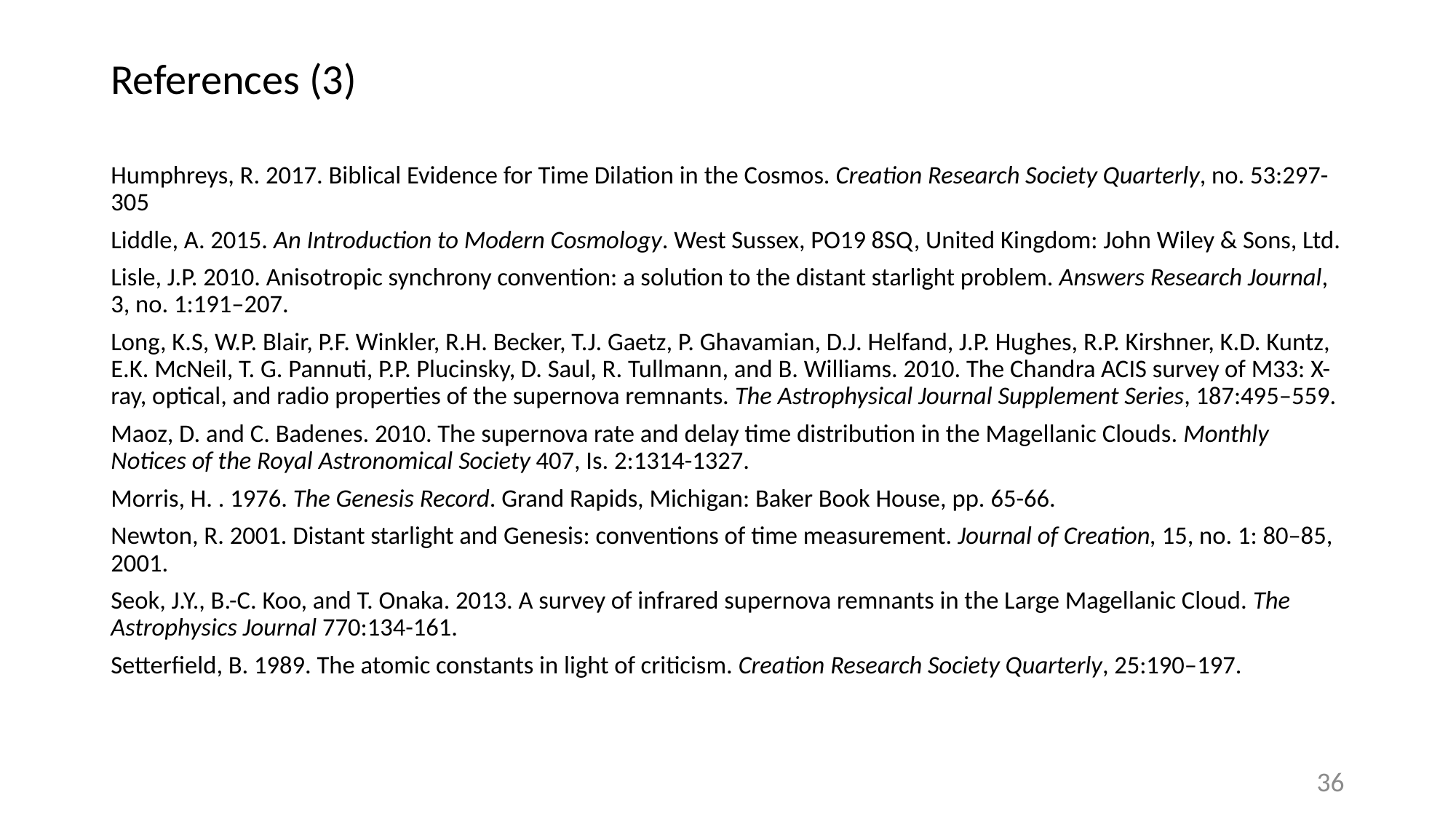

# References (3)
Humphreys, R. 2017. Biblical Evidence for Time Dilation in the Cosmos. Creation Research Society Quarterly, no. 53:297-305
Liddle, A. 2015. An Introduction to Modern Cosmology. West Sussex, PO19 8SQ, United Kingdom: John Wiley & Sons, Ltd.
Lisle, J.P. 2010. Anisotropic synchrony convention: a solution to the distant starlight problem. Answers Research Journal, 3, no. 1:191–207.
Long, K.S, W.P. Blair, P.F. Winkler, R.H. Becker, T.J. Gaetz, P. Ghavamian, D.J. Helfand, J.P. Hughes, R.P. Kirshner, K.D. Kuntz, E.K. McNeil, T. G. Pannuti, P.P. Plucinsky, D. Saul, R. Tullmann, and B. Williams. 2010. The Chandra ACIS survey of M33: X-ray, optical, and radio properties of the supernova remnants. The Astrophysical Journal Supplement Series, 187:495–559.
Maoz, D. and C. Badenes. 2010. The supernova rate and delay time distribution in the Magellanic Clouds. Monthly Notices of the Royal Astronomical Society 407, Is. 2:1314-1327.
Morris, H. . 1976. The Genesis Record. Grand Rapids, Michigan: Baker Book House, pp. 65-66.
Newton, R. 2001. Distant starlight and Genesis: conventions of time measurement. Journal of Creation, 15, no. 1: 80–85, 2001.
Seok, J.Y., B.-C. Koo, and T. Onaka. 2013. A survey of infrared supernova remnants in the Large Magellanic Cloud. The Astrophysics Journal 770:134-161.
Setterfield, B. 1989. The atomic constants in light of criticism. Creation Research Society Quarterly, 25:190–197.
36